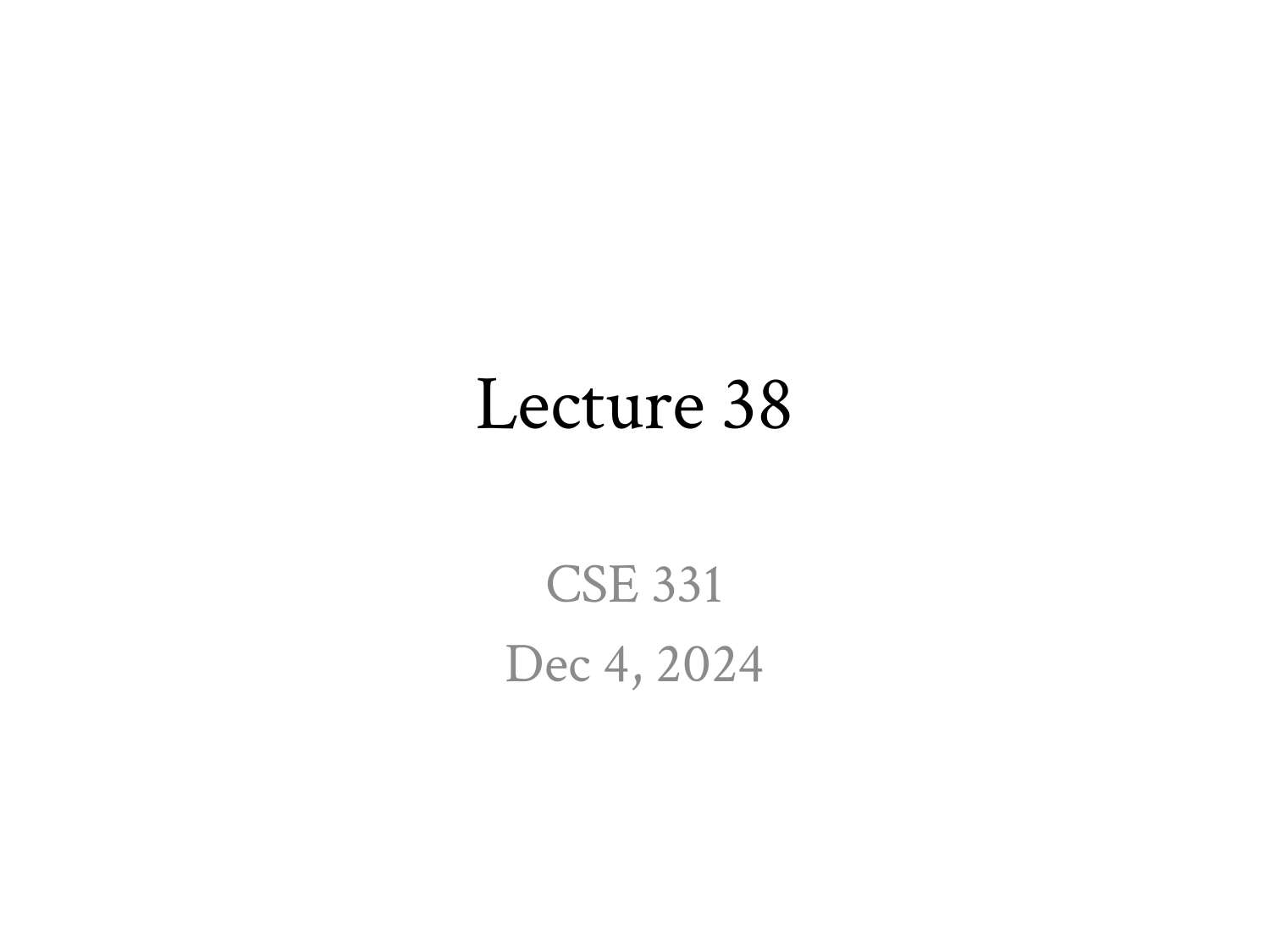

# Lecture 38
CSE 331
Dec 4, 2024